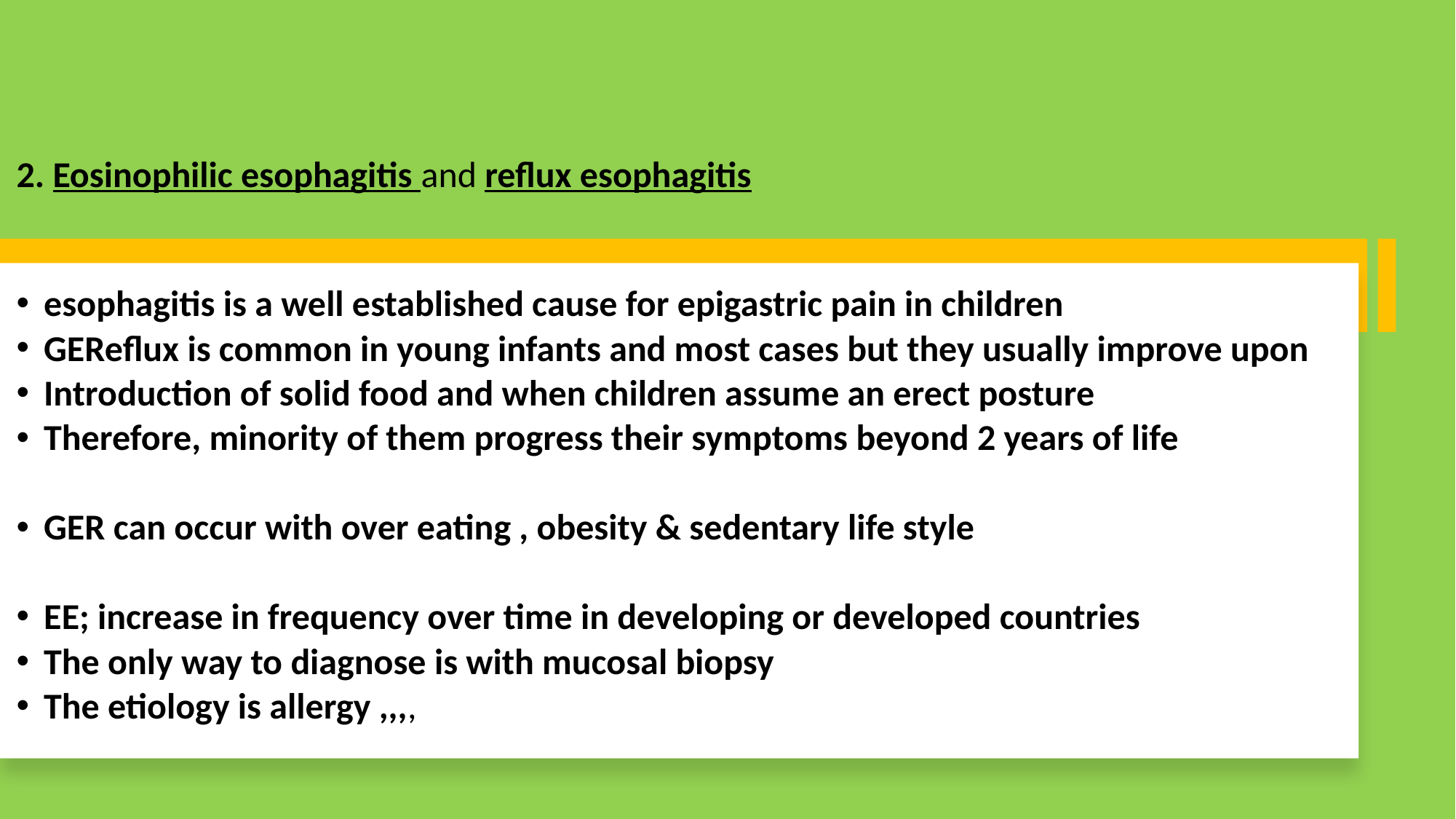

2. Eosinophilic esophagitis and reflux esophagitis

esophagitis is a well established cause for epigastric pain in children
GEReflux is common in young infants and most cases but they usually improve upon
Introduction of solid food and when children assume an erect posture
Therefore, minority of them progress their symptoms beyond 2 years of life

GER can occur with over eating , obesity & sedentary life style

EE; increase in frequency over time in developing or developed countries
The only way to diagnose is with mucosal biopsy
The etiology is allergy ,,,,

23